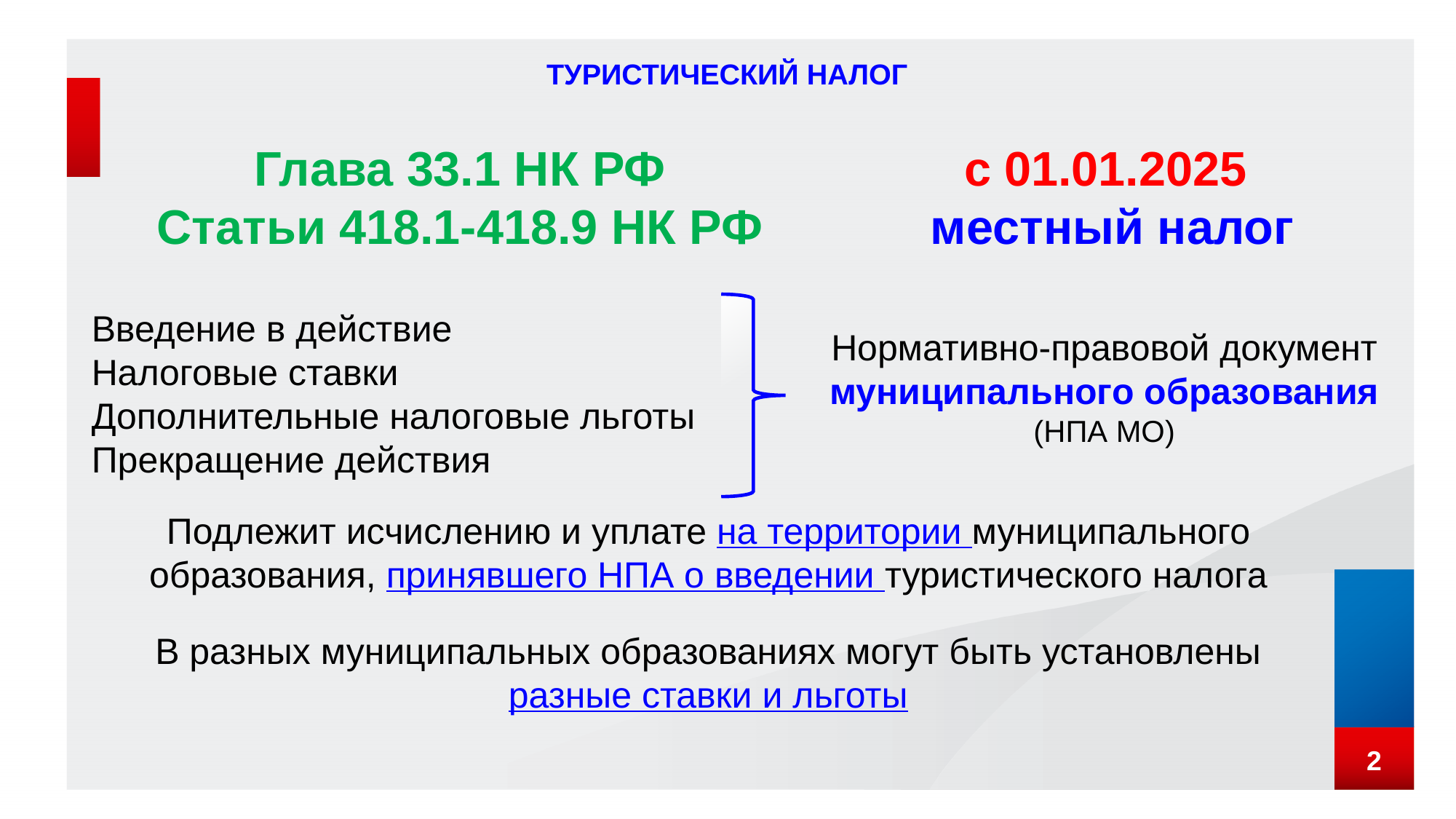

# ТУРИСТИЧЕСКИЙ НАЛОГ
с 01.01.2025
местный налог
Глава 33.1 НК РФ
Статьи 418.1-418.9 НК РФ

Введение в действие
Налоговые ставки
Дополнительные налоговые льготы
Прекращение действия
Нормативно-правовой документ
муниципального образования
(НПА МО)
Подлежит исчислению и уплате на территории муниципального образования, принявшего НПА о введении туристического налога

В разных муниципальных образованиях могут быть установлены
разные ставки и льготы
2